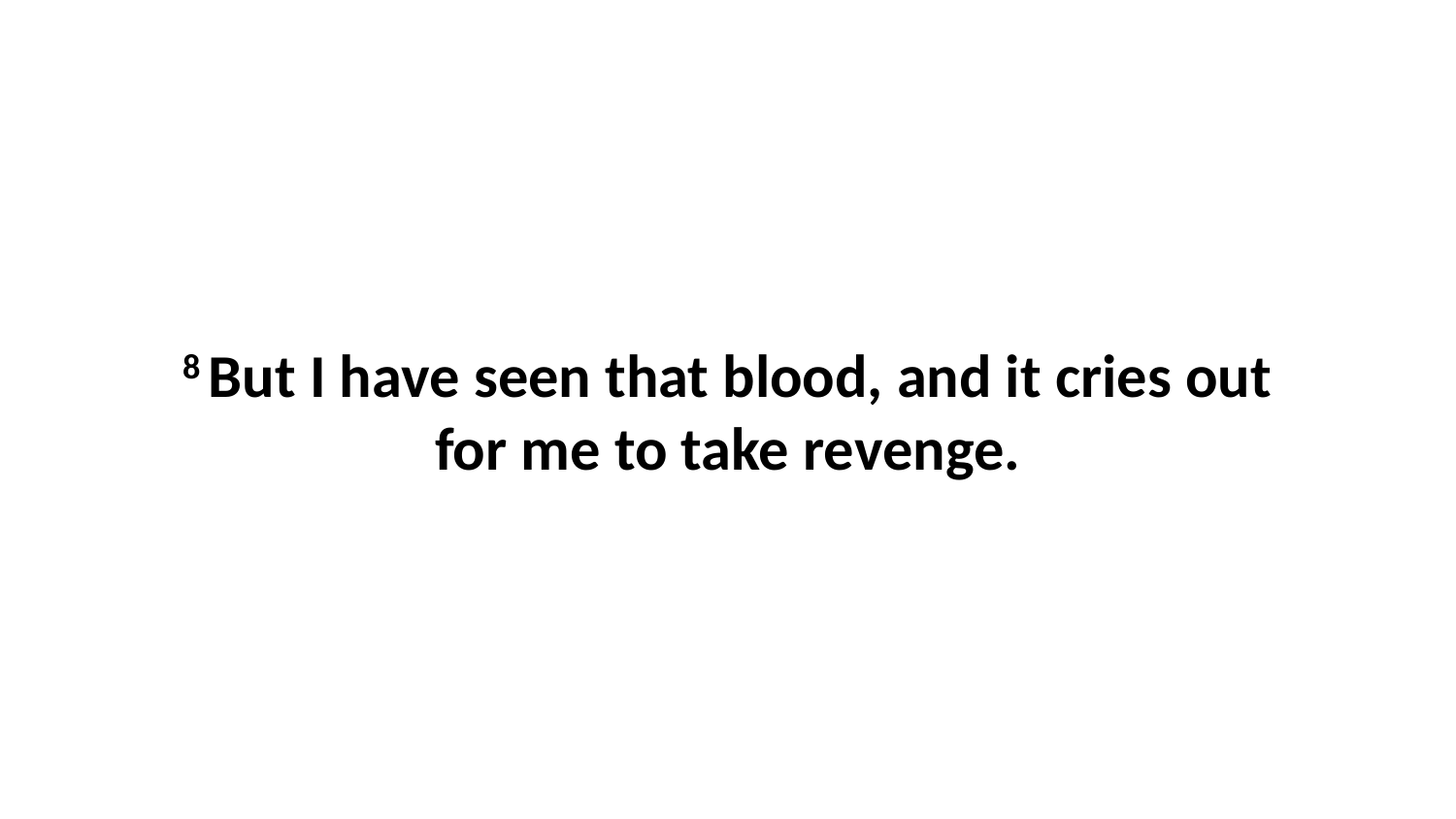

8 But I have seen that blood, and it cries out for me to take revenge.